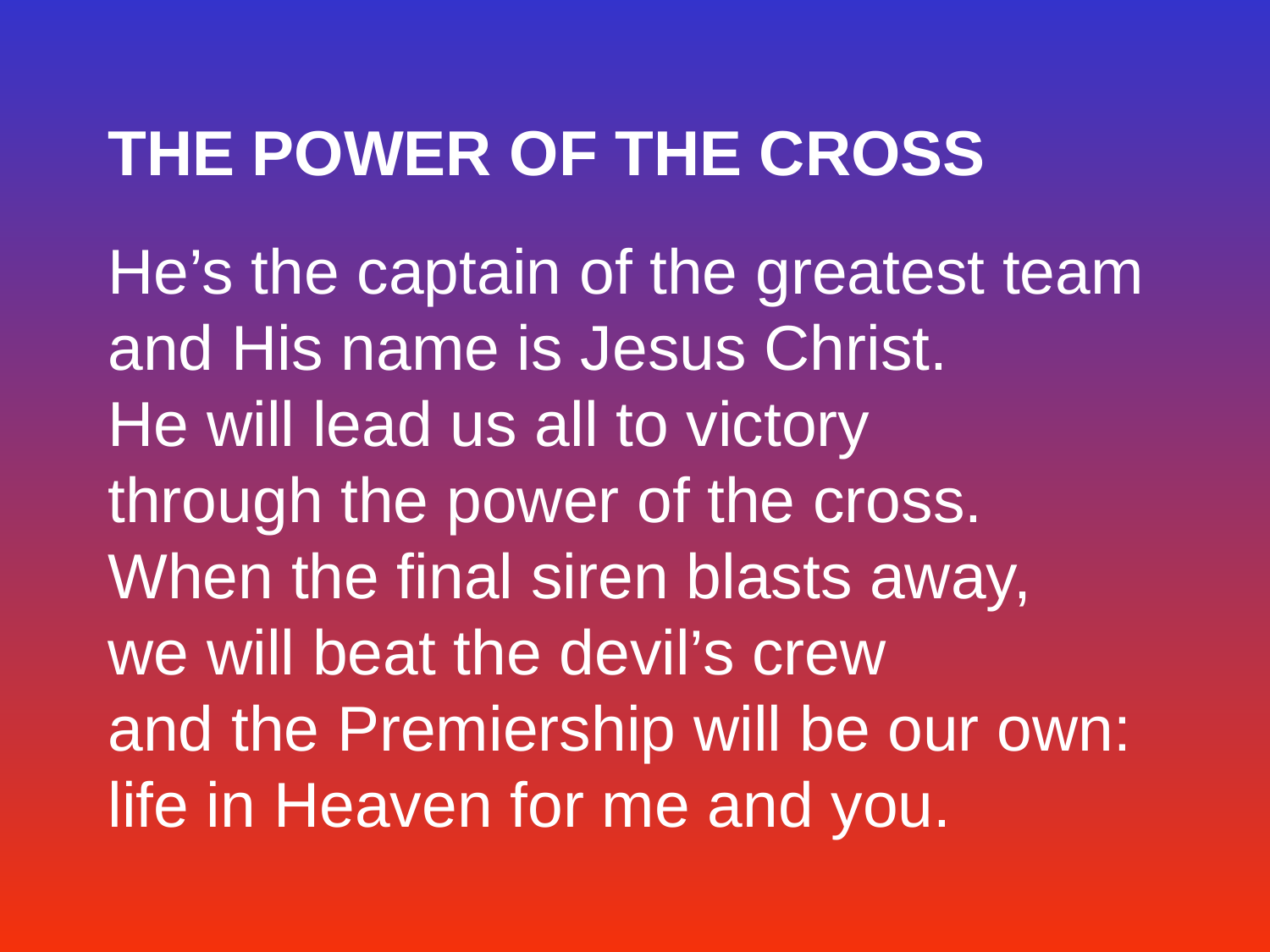

# THE POWER OF THE CROSS He’s the captain of the greatest team and His name is Jesus Christ. He will lead us all to victory through the power of the cross. When the final siren blasts away, we will beat the devil’s crew and the Premiership will be our own: life in Heaven for me and you.